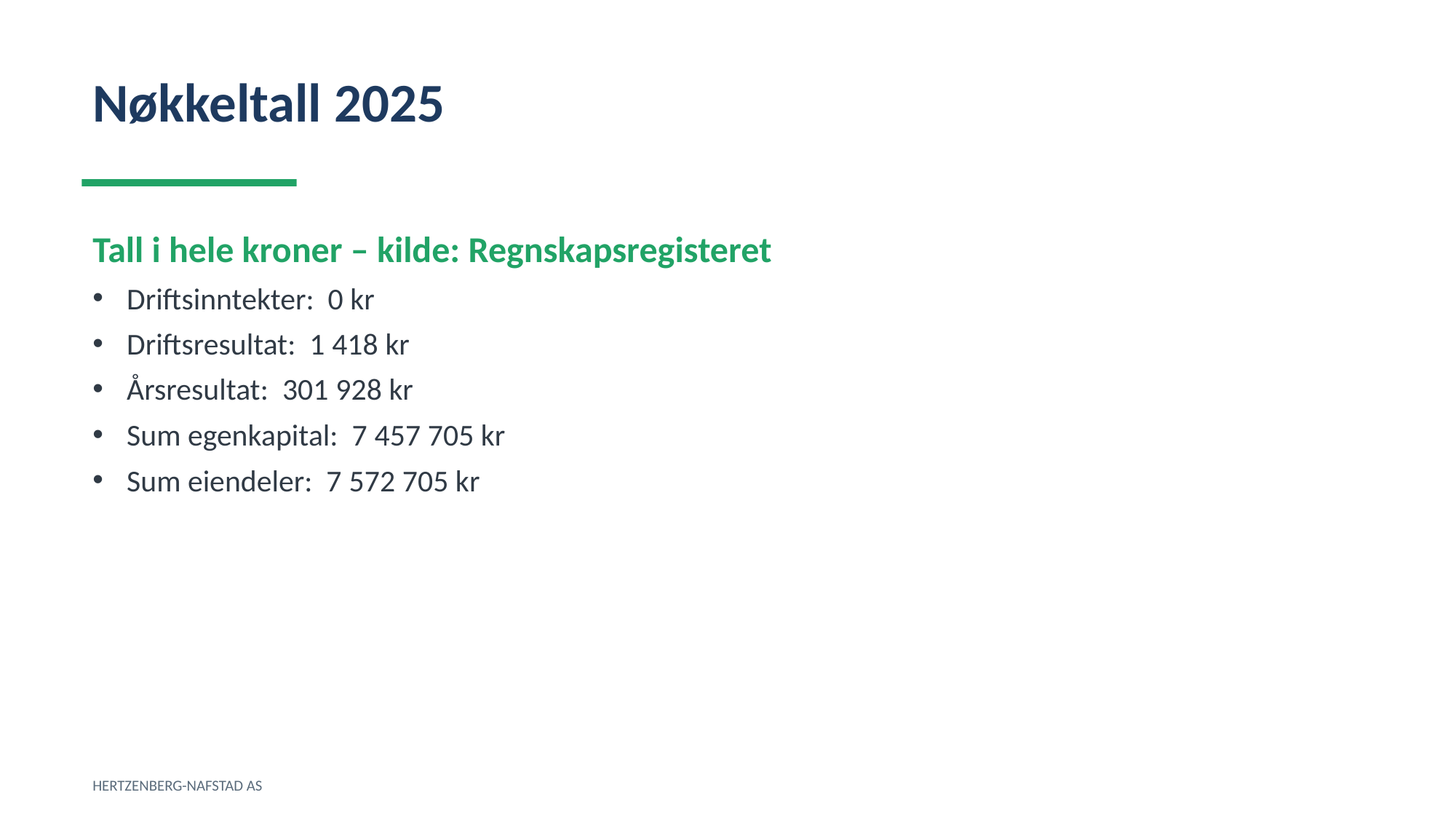

Nøkkeltall 2025

Tall i hele kroner – kilde: Regnskapsregisteret
Driftsinntekter:  0 kr
Driftsresultat:  1 418 kr
Årsresultat:  301 928 kr
Sum egenkapital:  7 457 705 kr
Sum eiendeler:  7 572 705 kr
HERTZENBERG-NAFSTAD AS